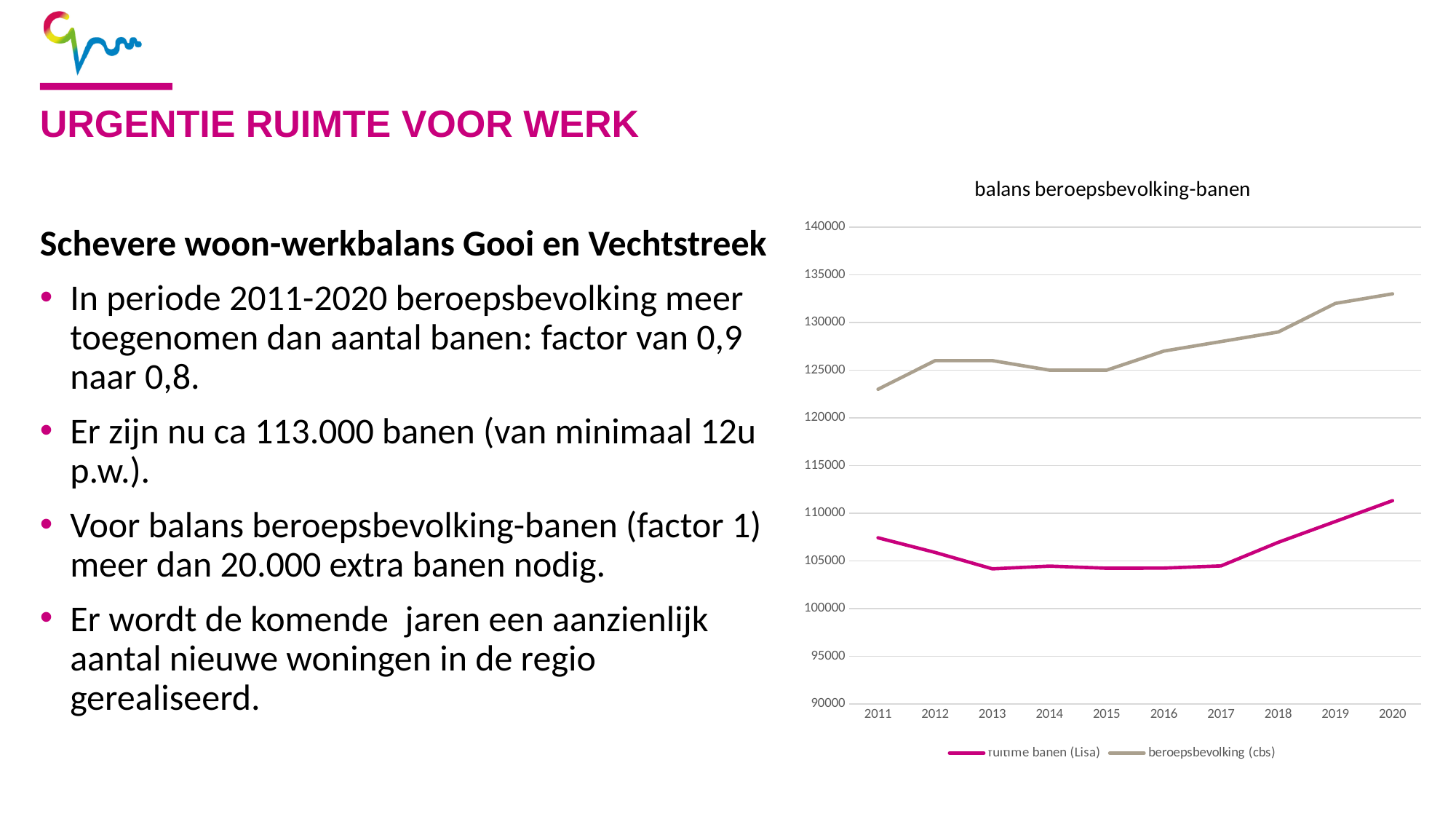

# Urgentie ruimte voor werk

### Chart: balans beroepsbevolking-banen

| Category | fultime banen (Lisa) | beroepsbevolking (cbs) |
|---|---|---|
| 2011 | 107420.0 | 123000.0 |
| 2012 | 105885.0 | 126000.0 |
| 2013 | 104166.0 | 126000.0 |
| 2014 | 104448.0 | 125000.0 |
| 2015 | 104229.0 | 125000.0 |
| 2016 | 104242.0 | 127000.0 |
| 2017 | 104473.0 | 128000.0 |
| 2018 | 106944.0 | 129000.0 |
| 2019 | 109127.0 | 132000.0 |
| 2020 | 111313.0 | 133000.0 |
Schevere woon-werkbalans Gooi en Vechtstreek
In periode 2011-2020 beroepsbevolking meer toegenomen dan aantal banen: factor van 0,9 naar 0,8.
Er zijn nu ca 113.000 banen (van minimaal 12u p.w.).
Voor balans beroepsbevolking-banen (factor 1) meer dan 20.000 extra banen nodig.
Er wordt de komende  jaren een aanzienlijk aantal nieuwe woningen in de regio gerealiseerd.